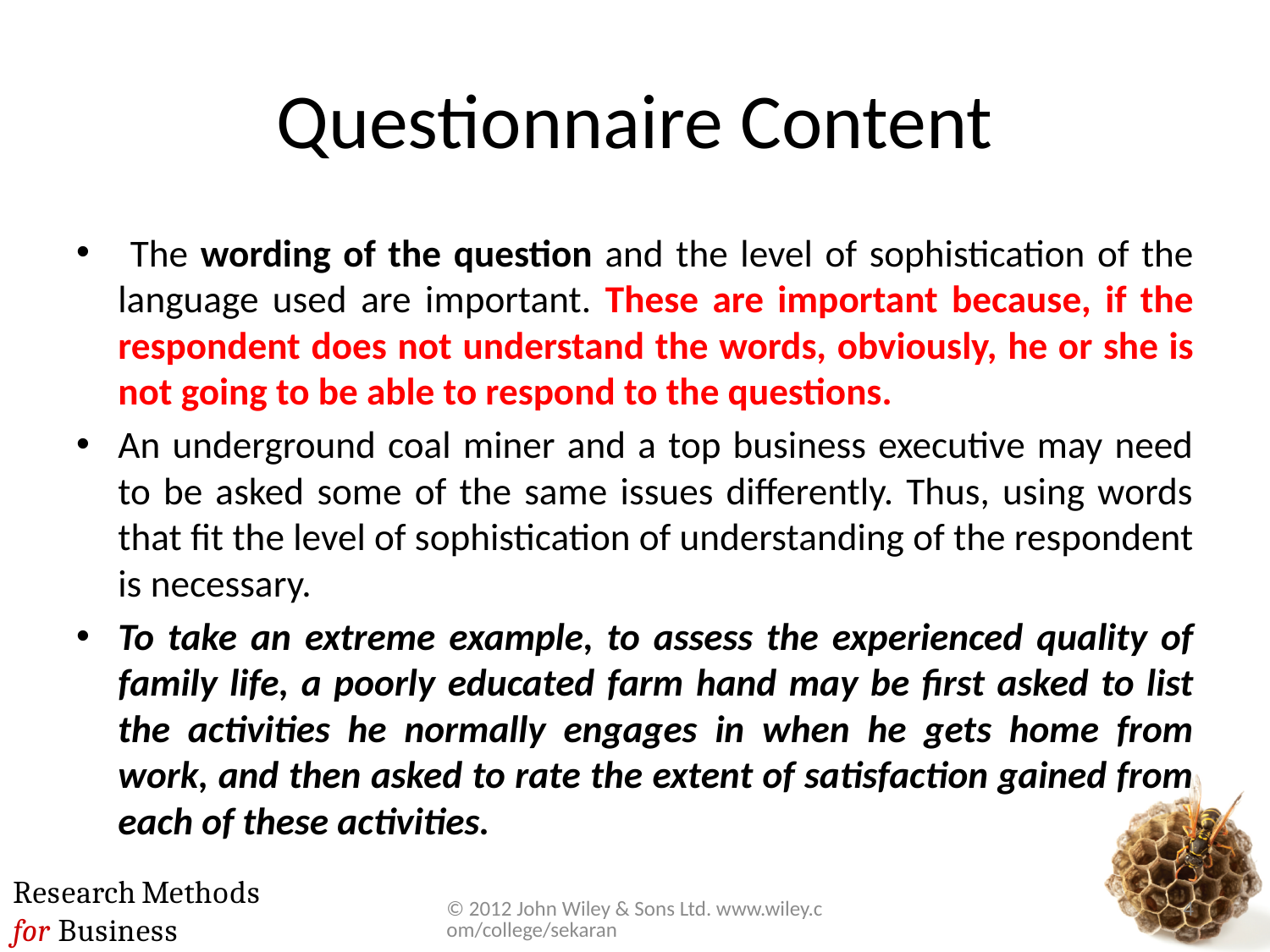

# Questionnaire Content
 The wording of the question and the level of sophistication of the language used are important. These are important because, if the respondent does not understand the words, obviously, he or she is not going to be able to respond to the questions.
An underground coal miner and a top business executive may need to be asked some of the same issues differently. Thus, using words that fit the level of sophistication of understanding of the respondent is necessary.
To take an extreme example, to assess the experienced quality of family life, a poorly educated farm hand may be first asked to list the activities he normally engages in when he gets home from work, and then asked to rate the extent of satisfaction gained from each of these activities.

© 2012 John Wiley & Sons Ltd. www.wiley.com/college/sekaran
4